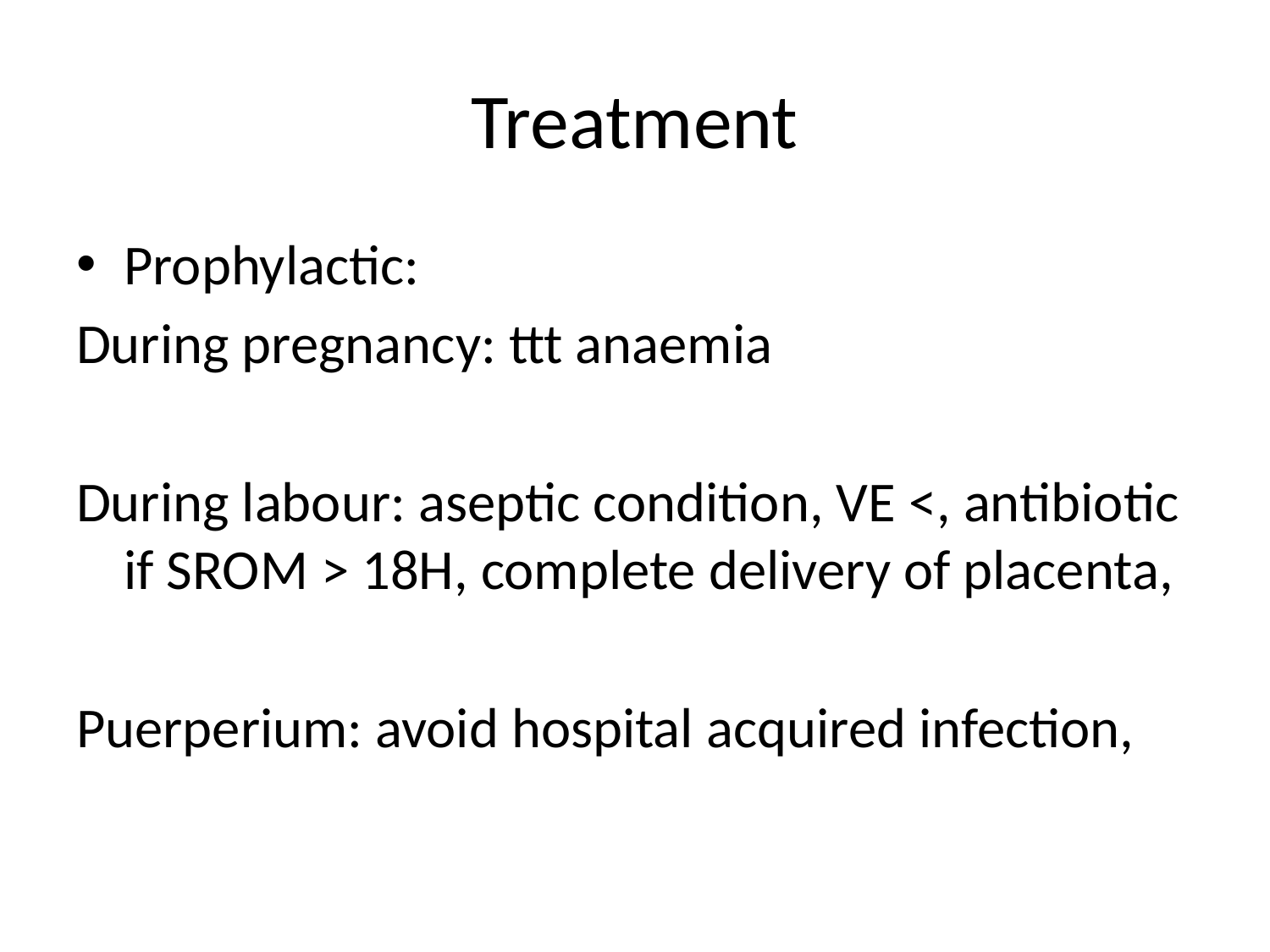

# Treatment
Prophylactic:
During pregnancy: ttt anaemia

During labour: aseptic condition, VE <, antibiotic if SROM > 18H, complete delivery of placenta,

Puerperium: avoid hospital acquired infection,